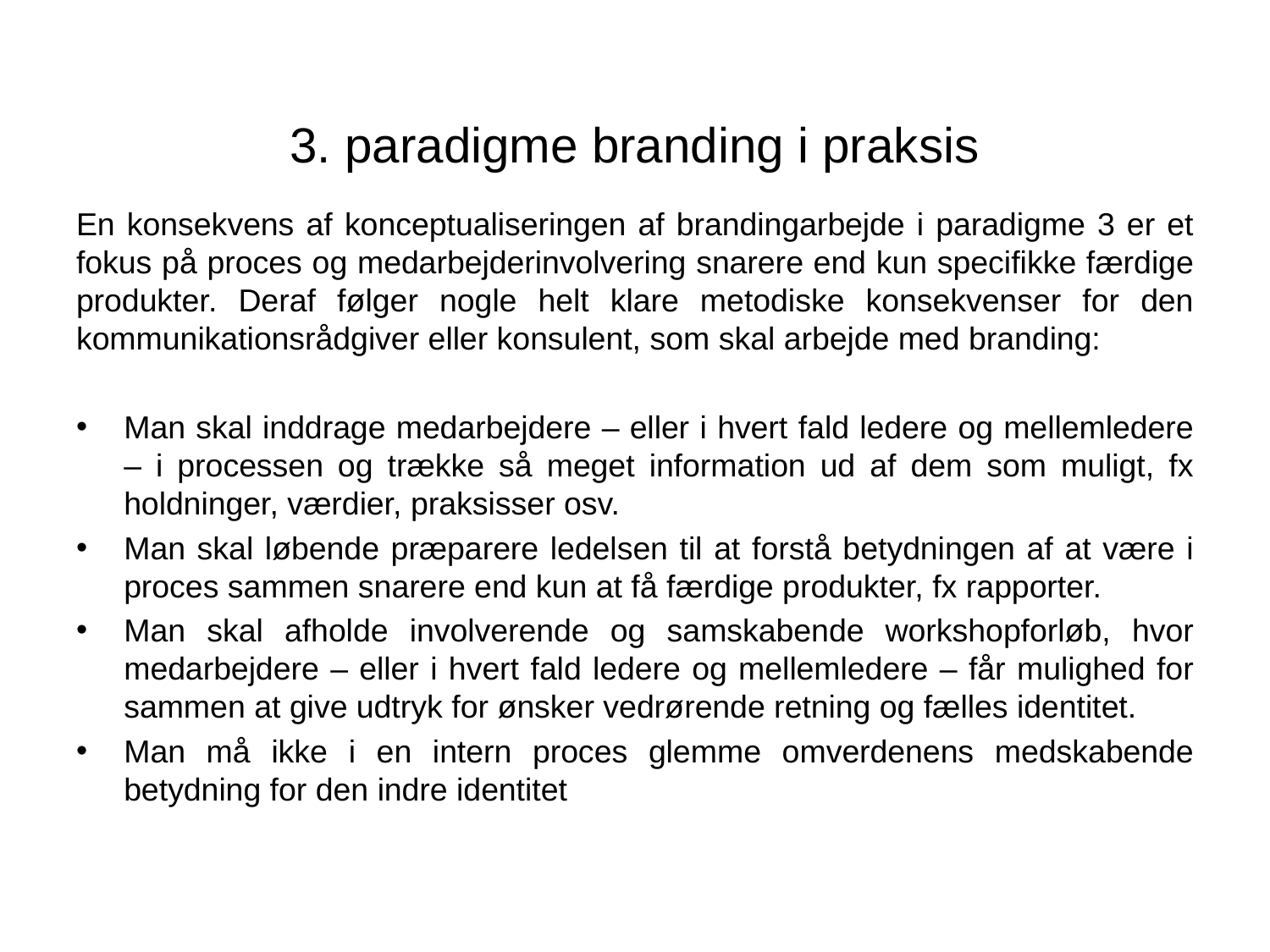

# 3. paradigme branding i praksis
En konsekvens af konceptualiseringen af brandingarbejde i paradigme 3 er et fokus på proces og medarbejderinvolvering snarere end kun specifikke færdige produkter. Deraf følger nogle helt klare metodiske konsekvenser for den kommunikationsrådgiver eller konsulent, som skal arbejde med branding:

Man skal inddrage medarbejdere – eller i hvert fald ledere og mellemledere – i processen og trække så meget information ud af dem som muligt, fx holdninger, værdier, praksisser osv.
Man skal løbende præparere ledelsen til at forstå betydningen af at være i proces sammen snarere end kun at få færdige produkter, fx rapporter.
Man skal afholde involverende og samskabende workshopforløb, hvor medarbejdere – eller i hvert fald ledere og mellemledere – får mulighed for sammen at give udtryk for ønsker vedrørende retning og fælles identitet.
Man må ikke i en intern proces glemme omverdenens medskabende betydning for den indre identitet